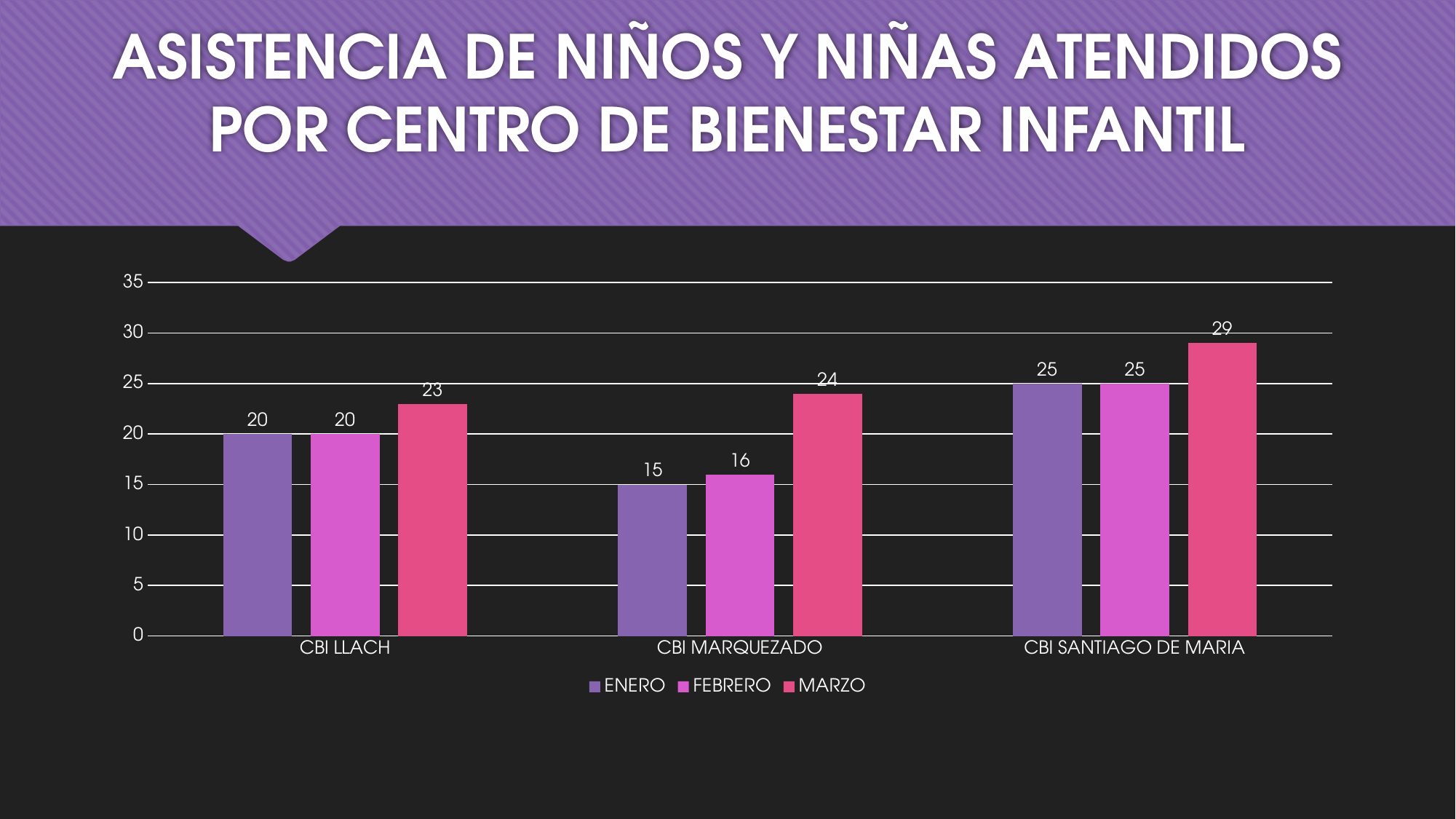

# ASISTENCIA DE NIÑOS Y NIÑAS ATENDIDOS POR CENTRO DE BIENESTAR INFANTIL

### Chart

| Category | ENERO | FEBRERO | MARZO |
|---|---|---|---|
| CBI LLACH | 20.0 | 20.0 | 23.0 |
| CBI MARQUEZADO | 15.0 | 16.0 | 24.0 |
| CBI SANTIAGO DE MARIA | 25.0 | 25.0 | 29.0 |